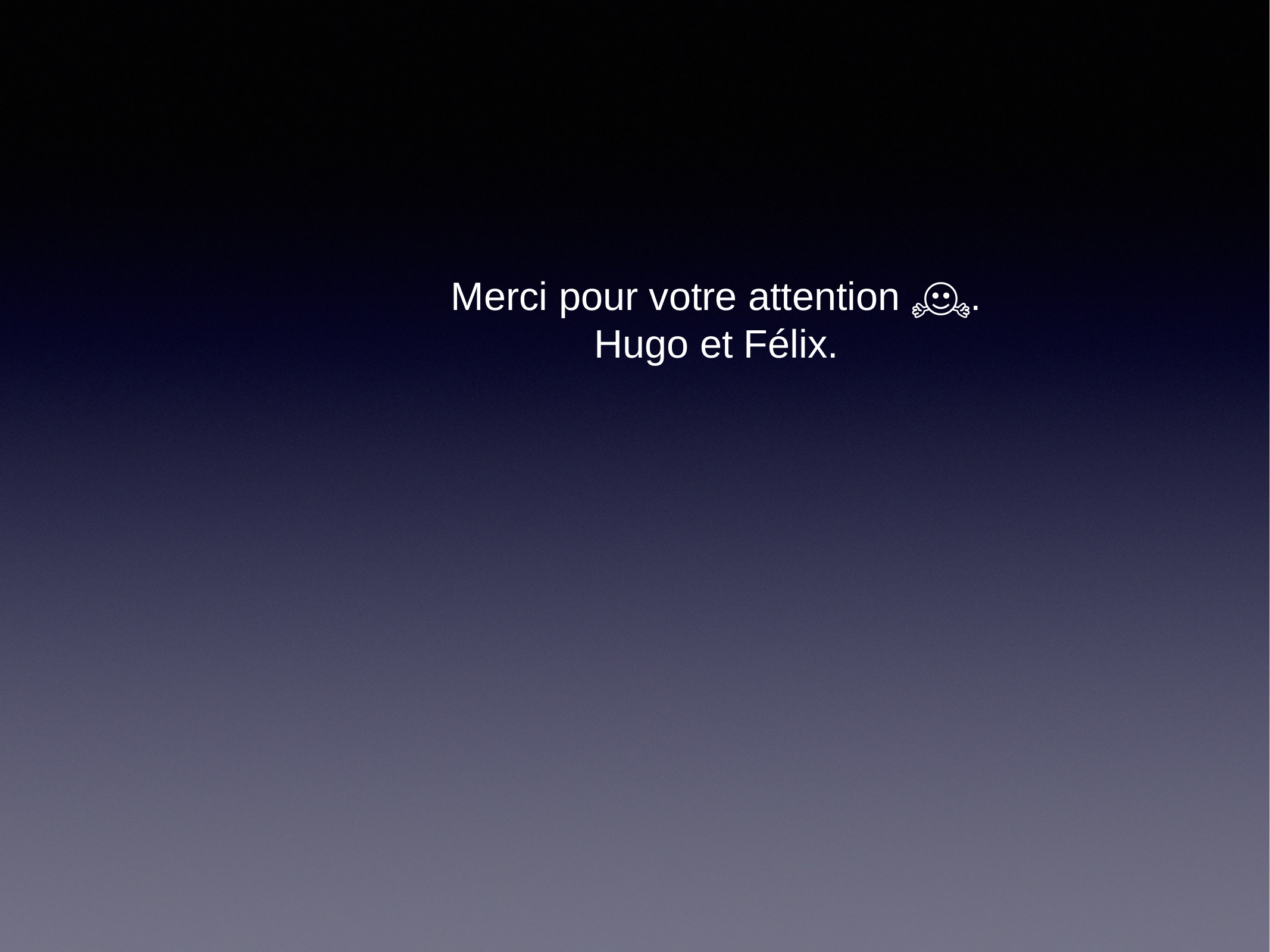

Merci pour votre attention 🤗.
Hugo et Félix.